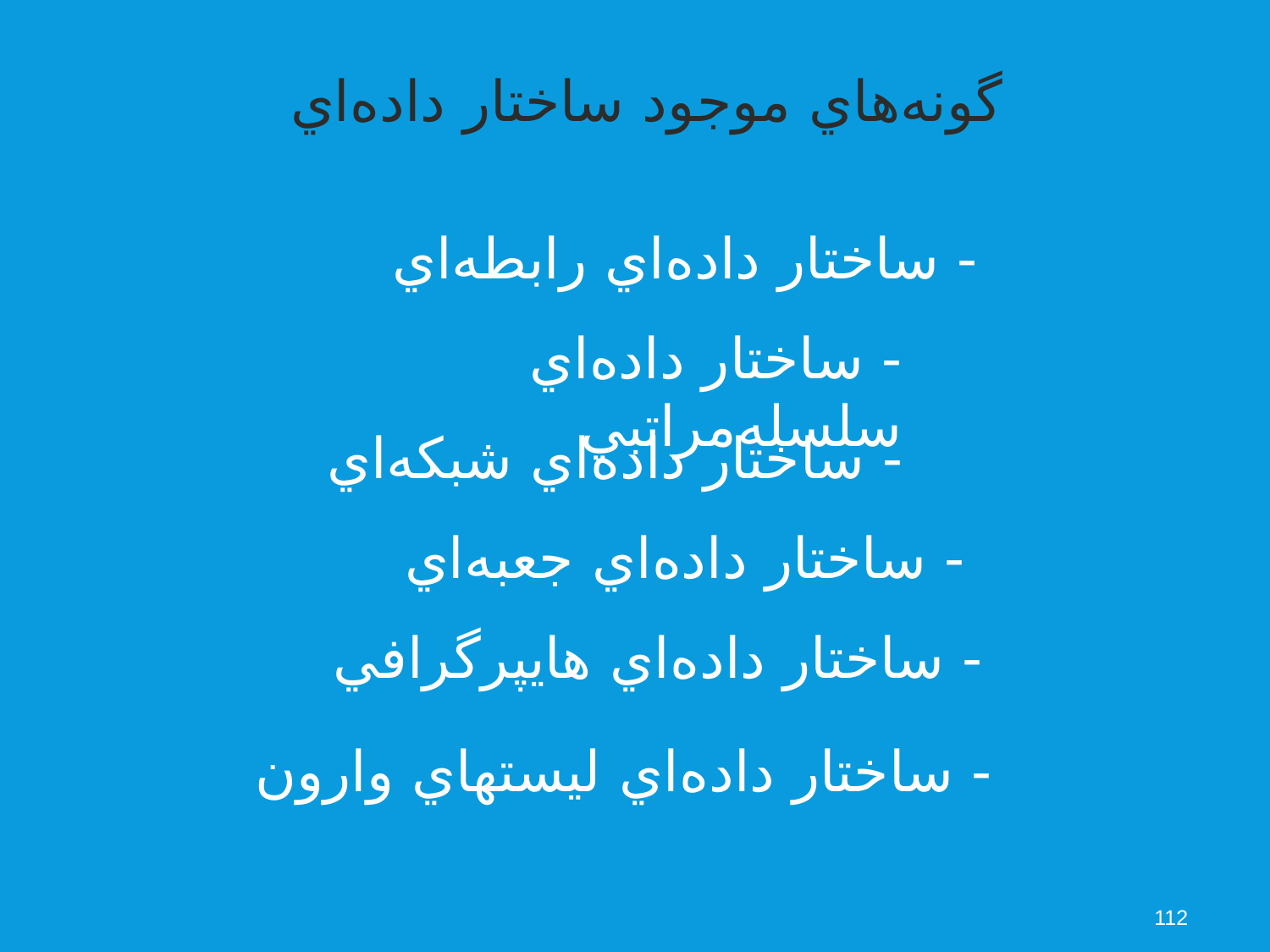

گونه‌هاي موجود ساختار داده‌اي
- ساختار داده‌اي رابطه‌اي
- ساختار داده‌اي سلسله‌مراتبي
- ساختار داده‌اي شبكه‌اي
- ساختار داده‌اي جعبه‌اي
- ساختار داده‌اي هايپرگرافي
- ساختار داده‌اي ليستهاي وارون
112